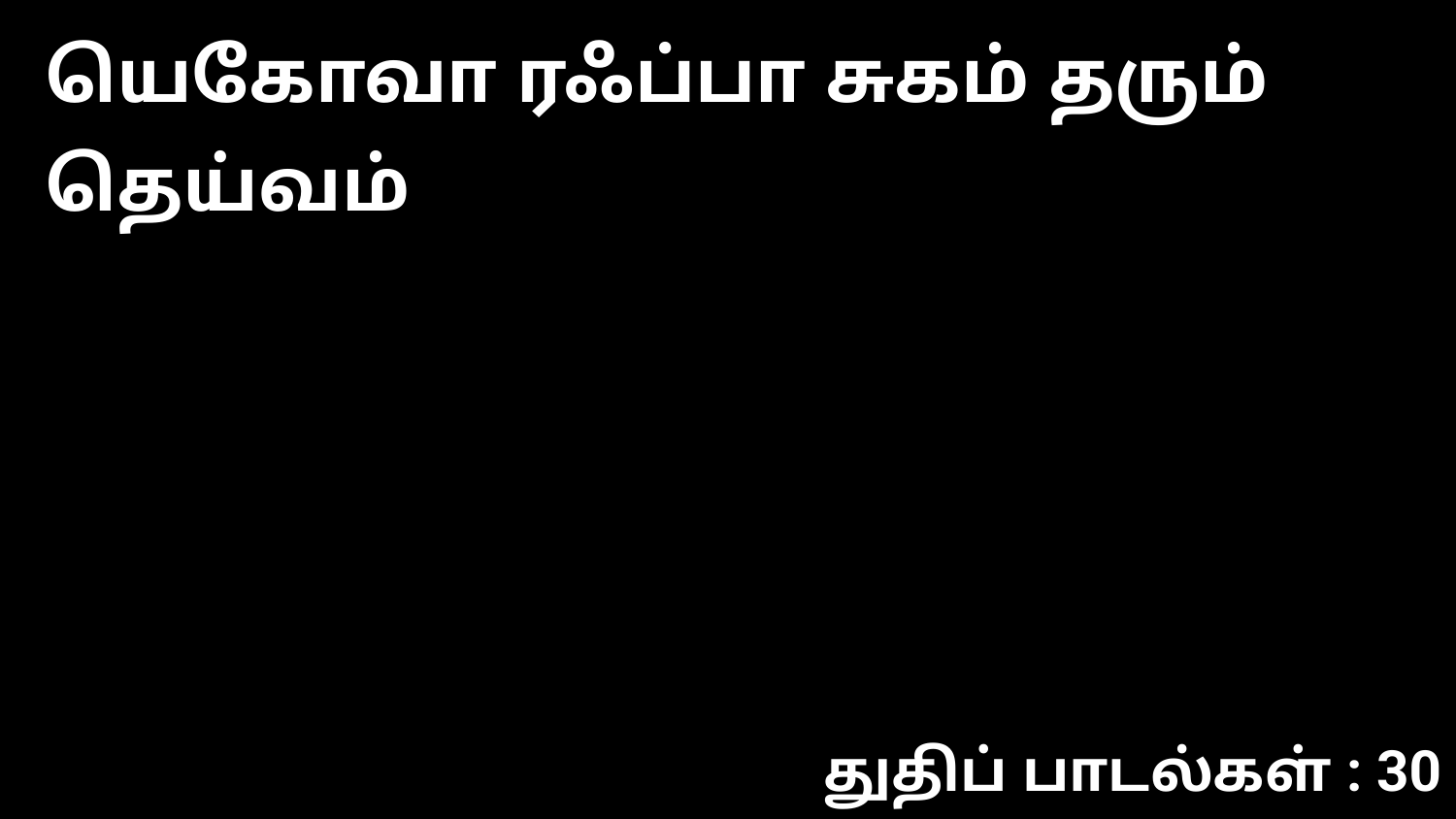

யெகோவா ரஃப்பா சுகம் தரும் தெய்வம்
துதிப் பாடல்கள் : 30